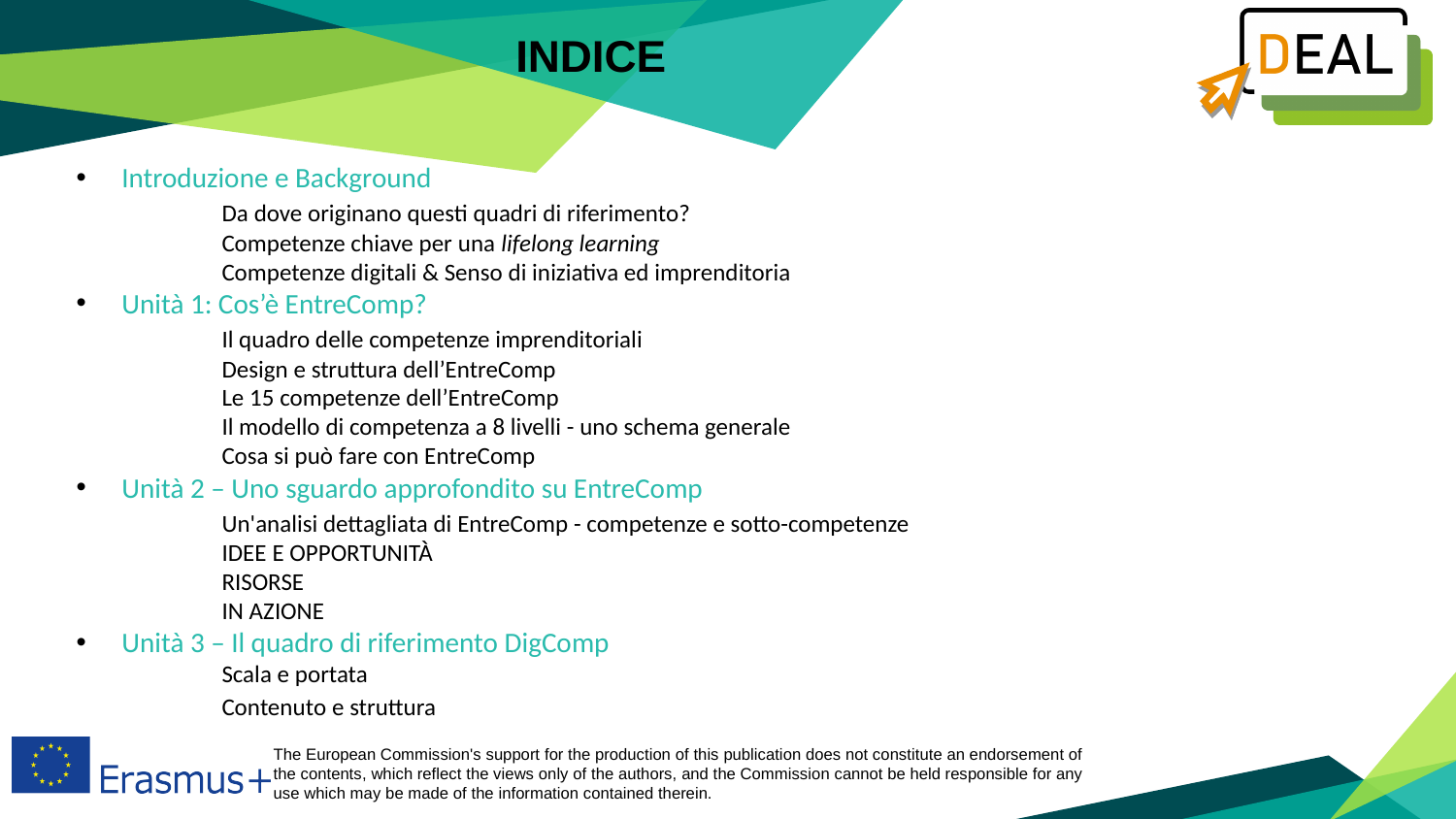

INDICE
Introduzione e Background
	Da dove originano questi quadri di riferimento?
	Competenze chiave per una lifelong learning
	Competenze digitali & Senso di iniziativa ed imprenditoria
Unità 1: Cos’è EntreComp?
	Il quadro delle competenze imprenditoriali
	Design e struttura dell’EntreComp
	Le 15 competenze dell’EntreComp
	Il modello di competenza a 8 livelli - uno schema generale
	Cosa si può fare con EntreComp
Unità 2 – Uno sguardo approfondito su EntreComp
	Un'analisi dettagliata di EntreComp - competenze e sotto-competenze
	IDEE E OPPORTUNITÀ
	RISORSE
	IN AZIONE
Unità 3 – Il quadro di riferimento DigComp
	Scala e portata
	Contenuto e struttura